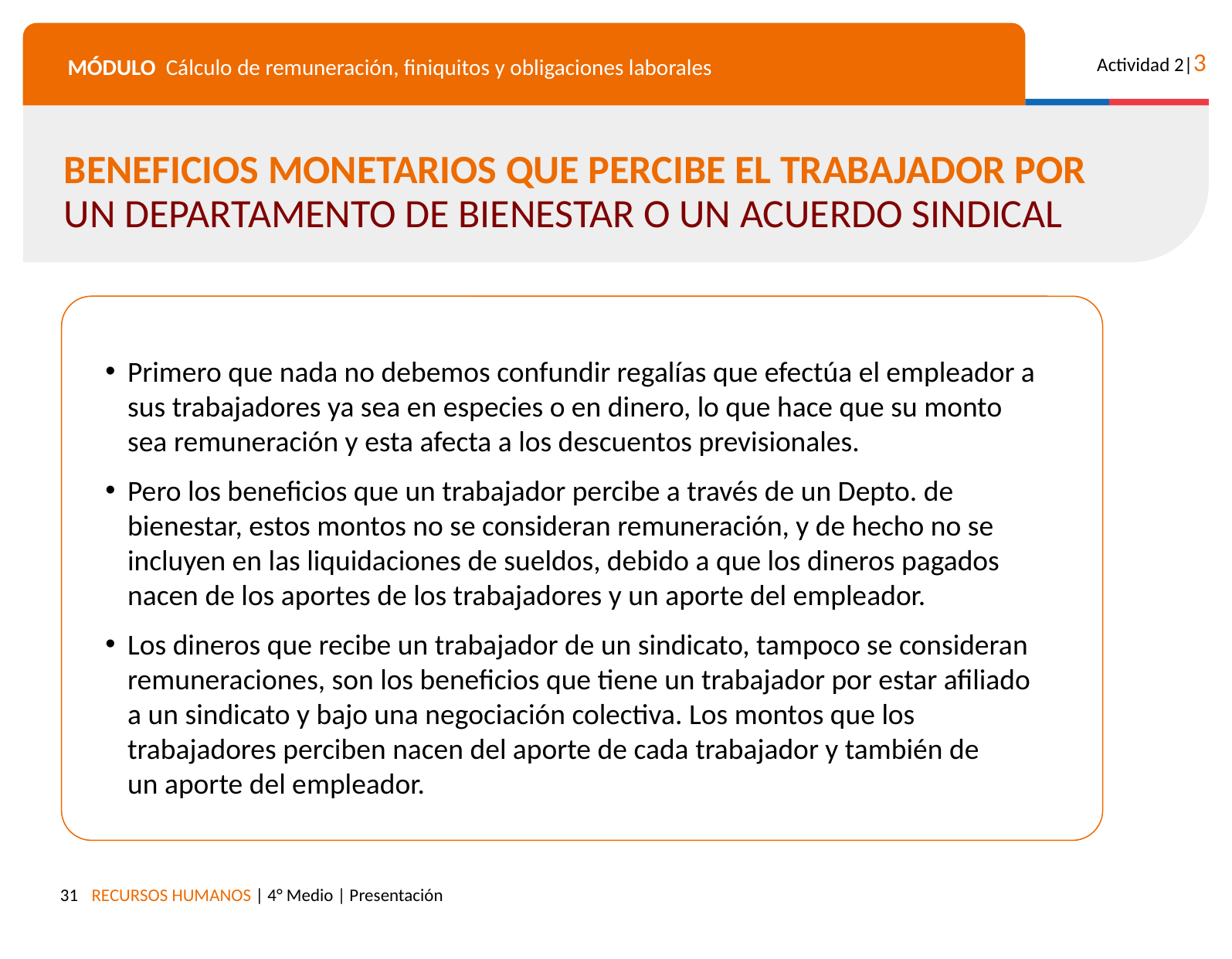

BENEFICIOS MONETARIOS QUE PERCIBE EL TRABAJADOR POR
UN DEPARTAMENTO DE BIENESTAR O UN ACUERDO SINDICAL

Primero que nada no debemos confundir regalías que efectúa el empleador a sus trabajadores ya sea en especies o en dinero, lo que hace que su monto sea remuneración y esta afecta a los descuentos previsionales.
Pero los beneficios que un trabajador percibe a través de un Depto. de bienestar, estos montos no se consideran remuneración, y de hecho no se incluyen en las liquidaciones de sueldos, debido a que los dineros pagados nacen de los aportes de los trabajadores y un aporte del empleador.
Los dineros que recibe un trabajador de un sindicato, tampoco se consideran remuneraciones, son los beneficios que tiene un trabajador por estar afiliado a un sindicato y bajo una negociación colectiva. Los montos que los trabajadores perciben nacen del aporte de cada trabajador y también de
un aporte del empleador.